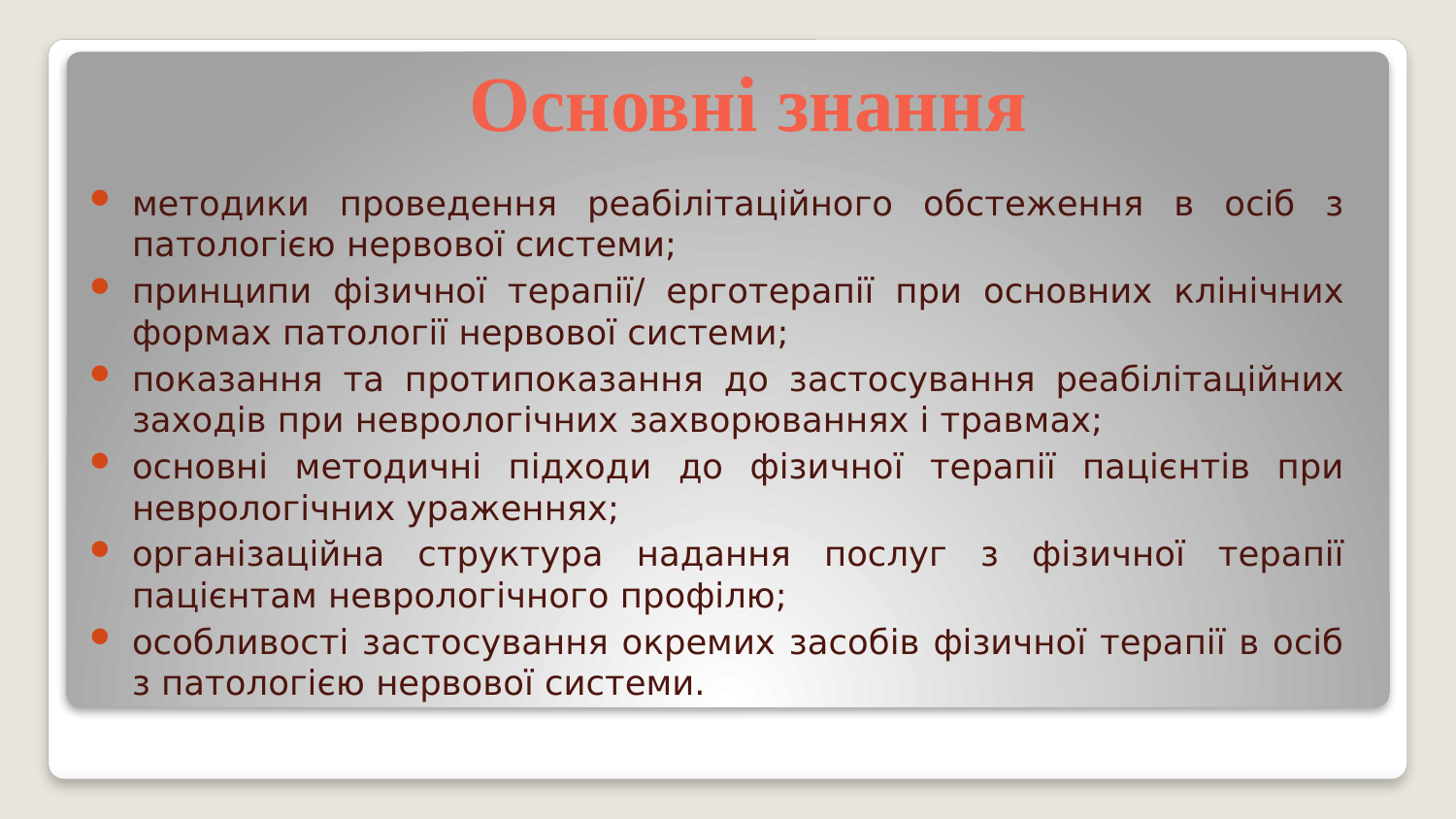

# Основні знання
методики проведення реабілітаційного обстеження в осіб з патологією нервової системи;
принципи фізичної терапії/ ерготерапії при основних клінічних формах патології нервової системи;
показання та протипоказання до застосування реабілітаційних заходів при неврологічних захворюваннях і травмах;
основні методичні підходи до фізичної терапії пацієнтів при неврологічних ураженнях;
організаційна структура надання послуг з фізичної терапії пацієнтам неврологічного профілю;
особливості застосування окремих засобів фізичної терапії в осіб з патологією нервової системи.